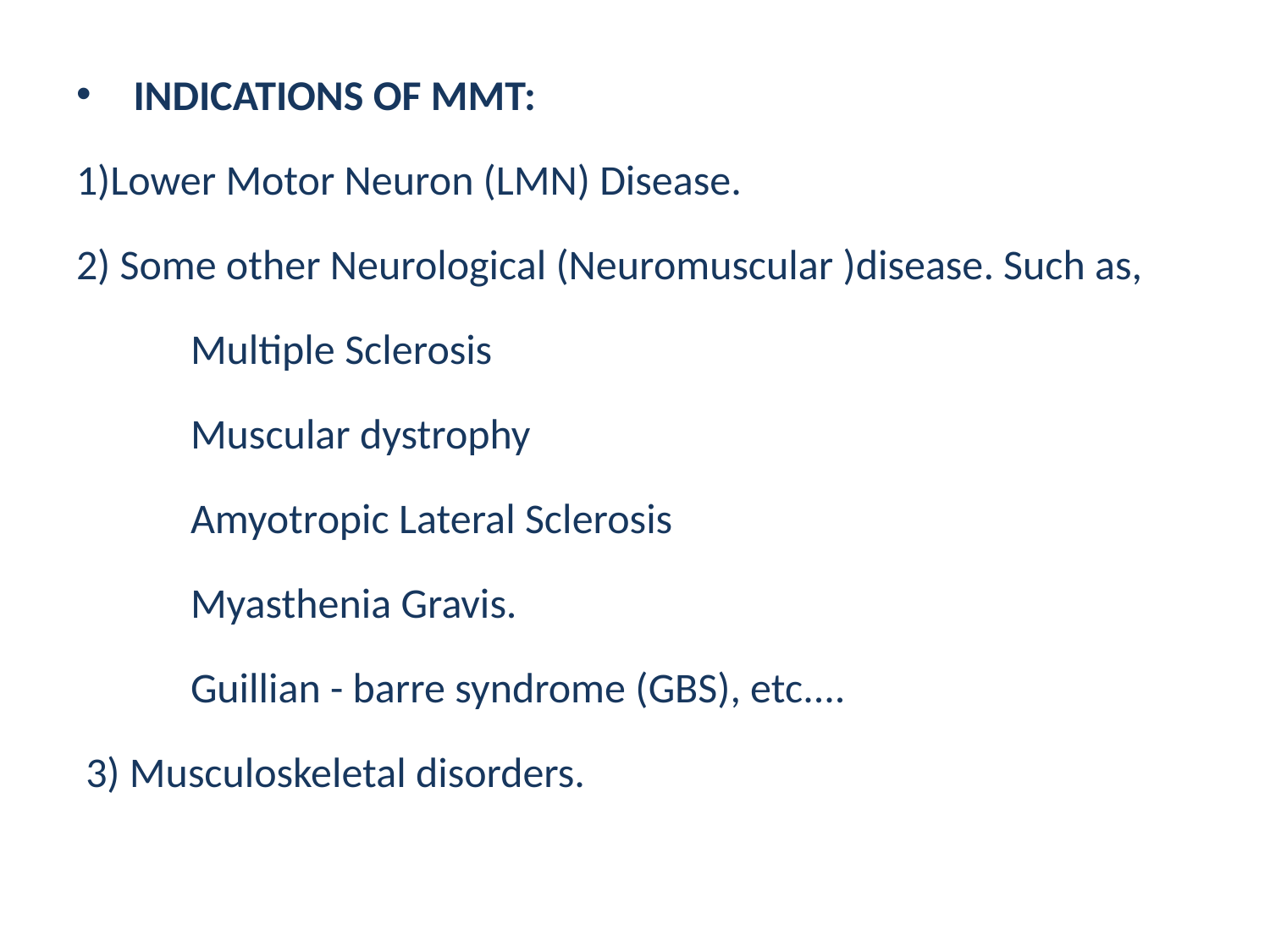

INDICATIONS OF MMT:
1)Lower Motor Neuron (LMN) Disease.
2) Some other Neurological (Neuromuscular )disease. Such as,
            Multiple Sclerosis
            Muscular dystrophy
            Amyotropic Lateral Sclerosis
            Myasthenia Gravis.
            Guillian - barre syndrome (GBS), etc....
 3) Musculoskeletal disorders.